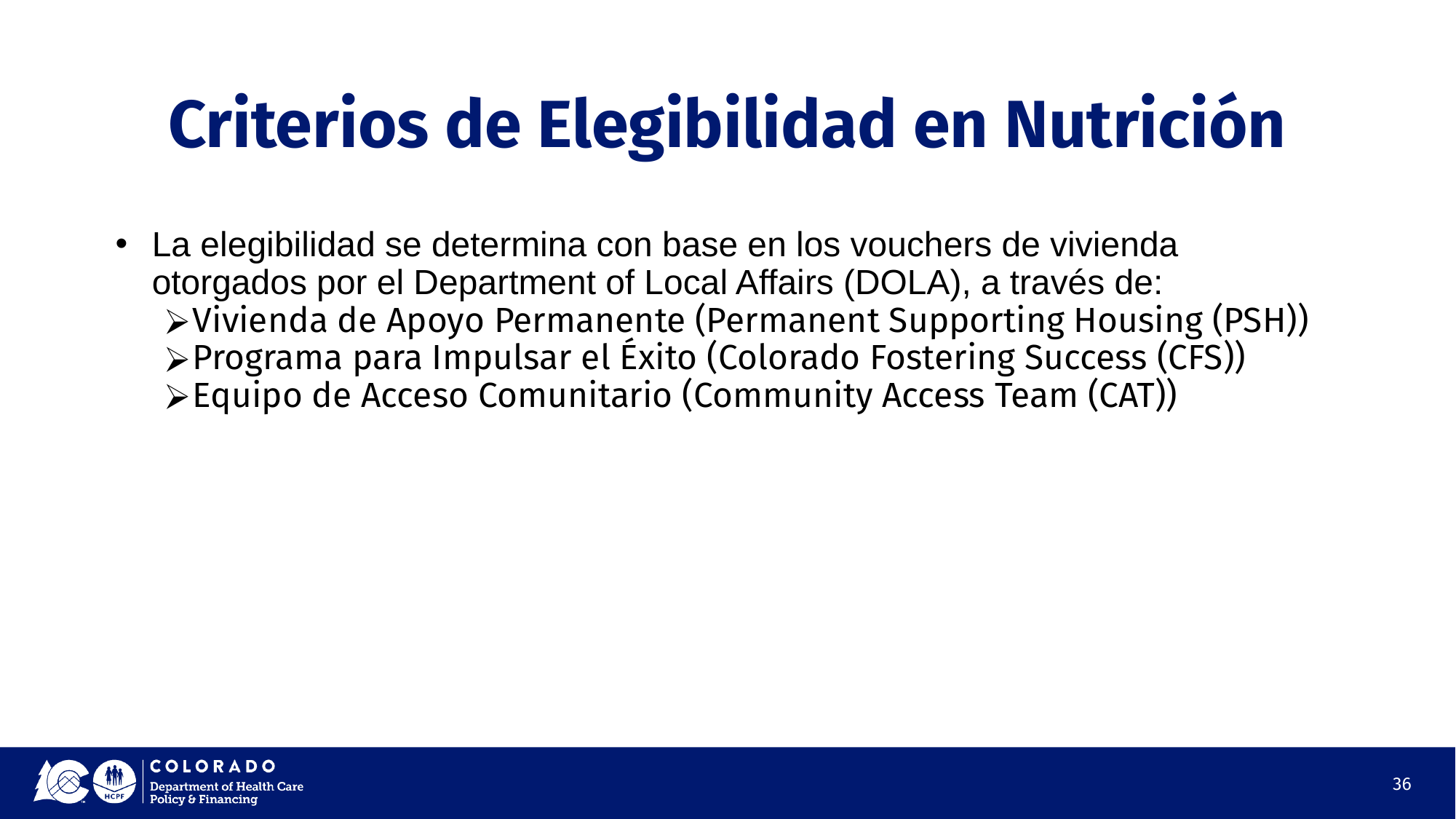

# Criterios de Elegibilidad en Nutrición
La elegibilidad se determina con base en los vouchers de vivienda otorgados por el Department of Local Affairs (DOLA), a través de:
Vivienda de Apoyo Permanente (Permanent Supporting Housing (PSH))
Programa para Impulsar el Éxito (Colorado Fostering Success (CFS))
Equipo de Acceso Comunitario (Community Access Team (CAT))

36